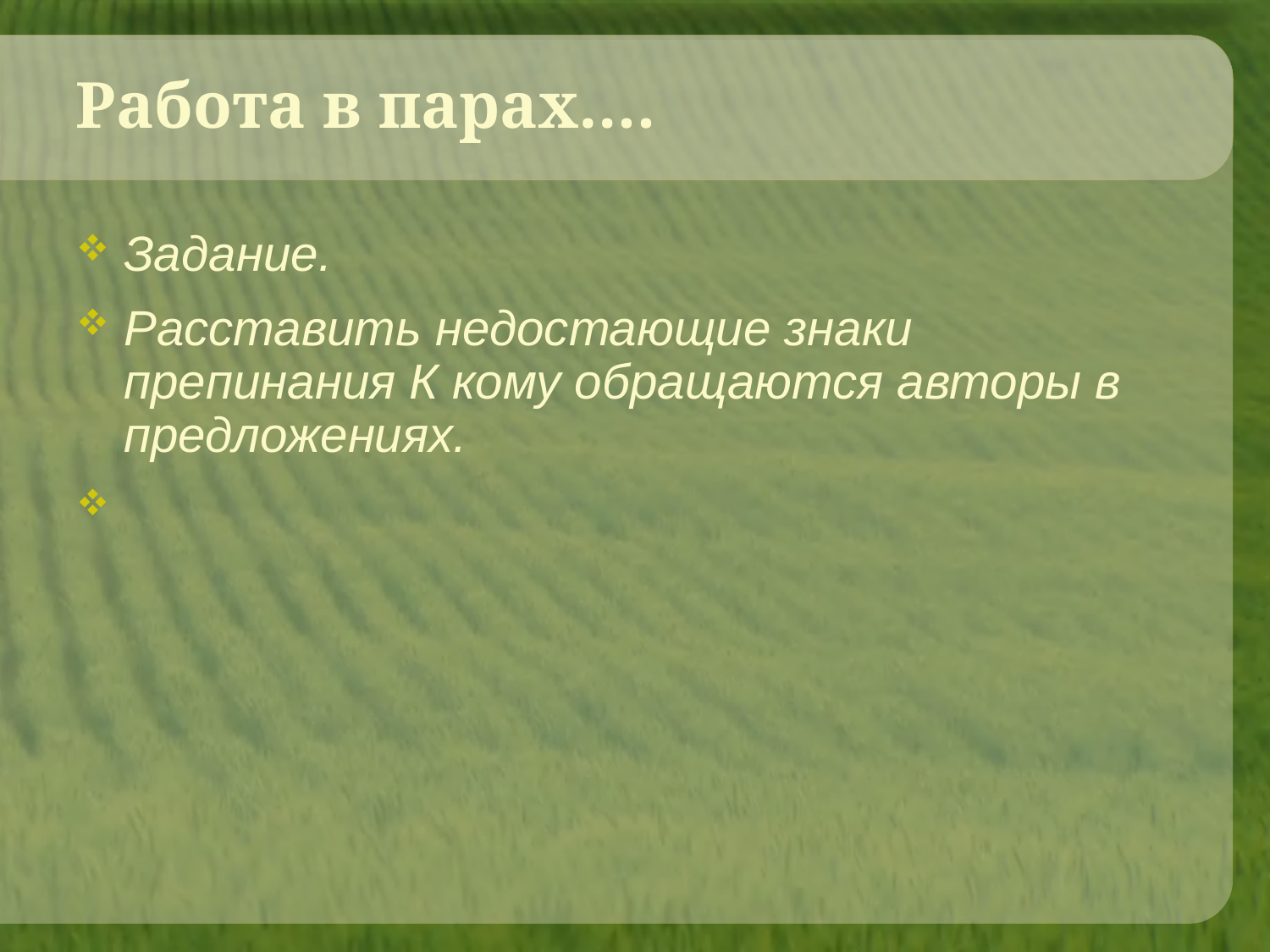

# Работа в парах….
Задание.
Расставить недостающие знаки препинания К кому обращаются авторы в предложениях.